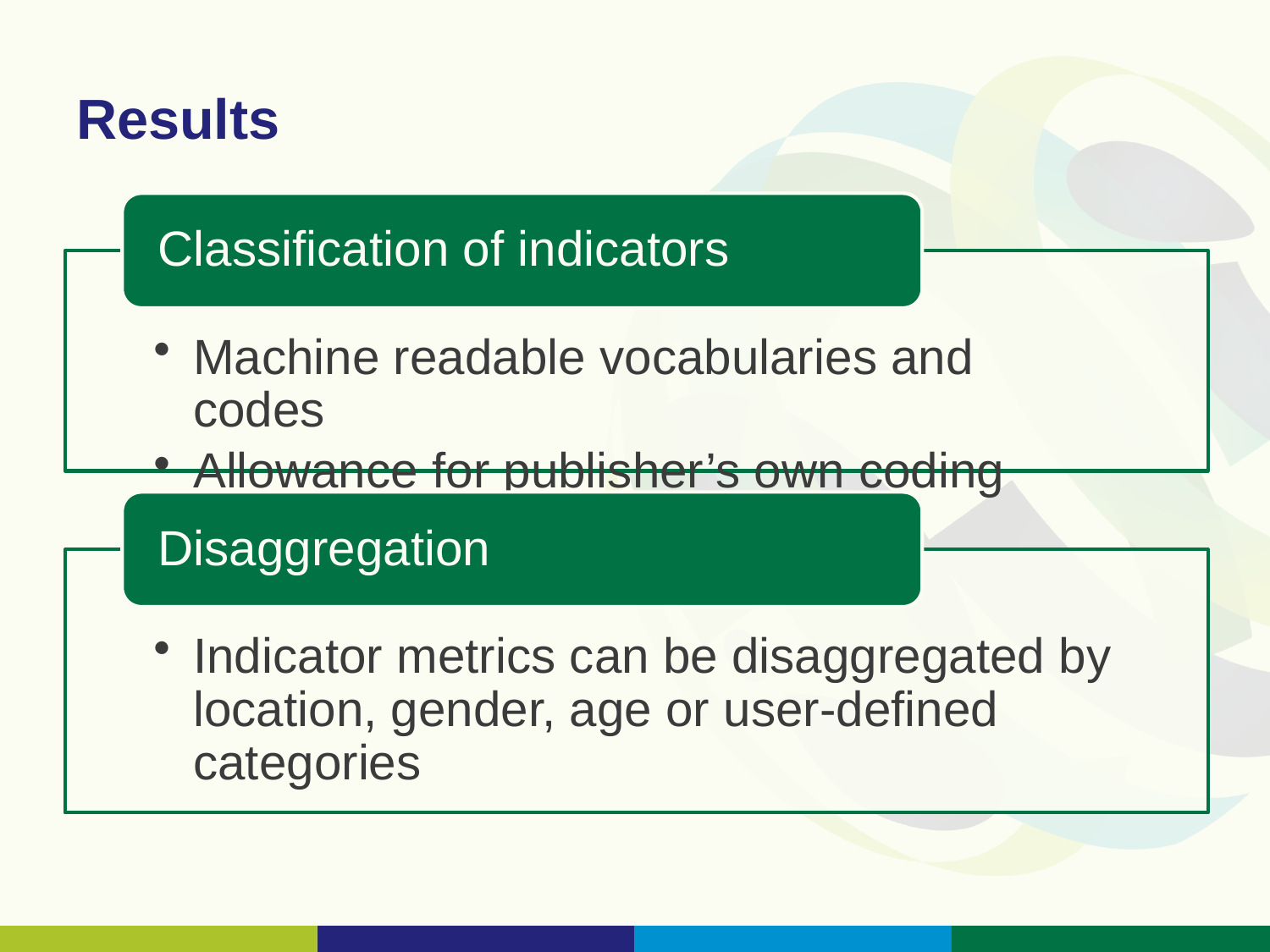

# Results
Machine readable vocabularies and codes
Allowance for publisher’s own coding
Classification of indicators
Indicator metrics can be disaggregated by location, gender, age or user-defined categories
Disaggregation